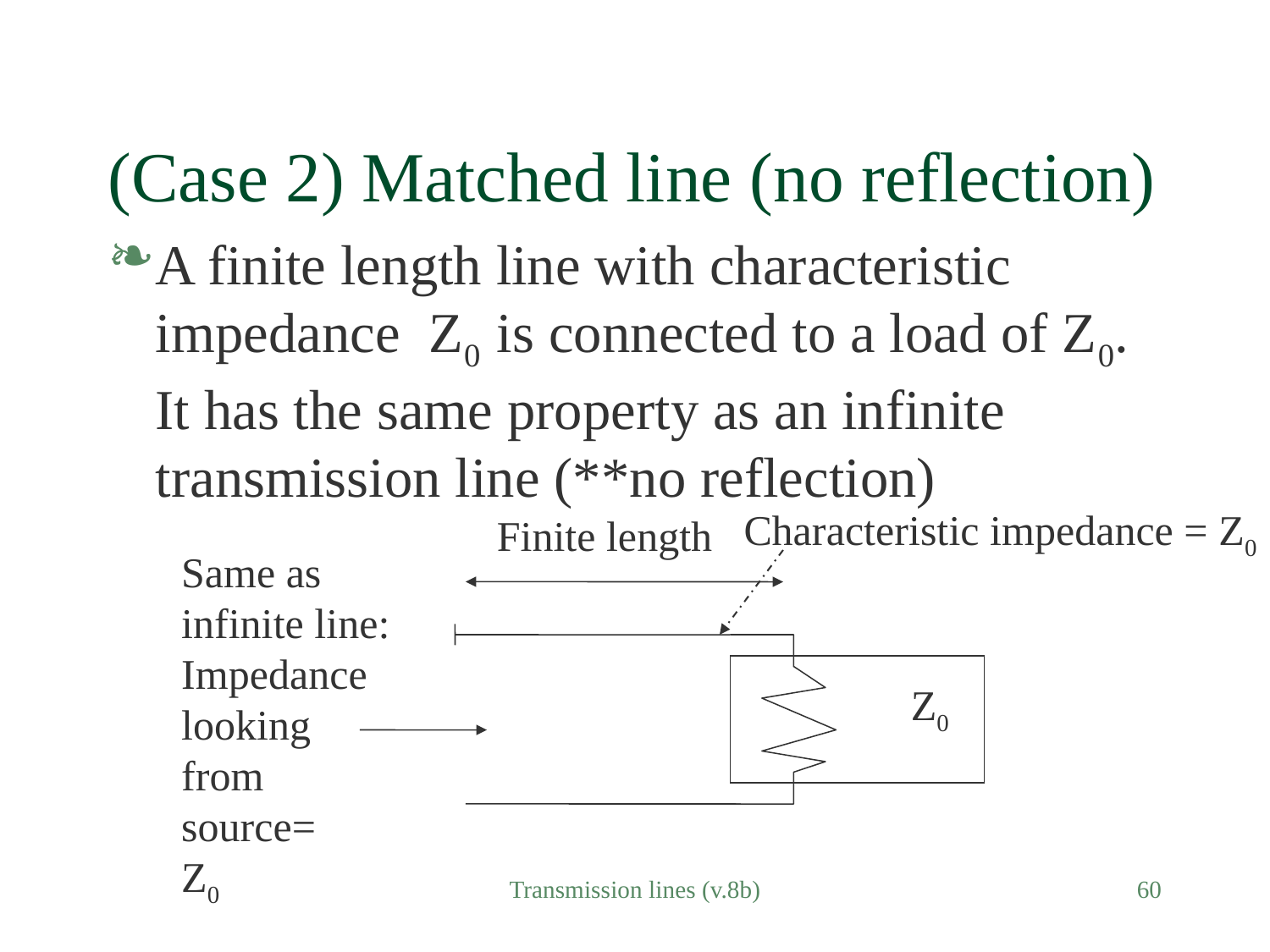

# (Case 2) Matched line (no reflection)
A finite length line with characteristic impedance  Z0  is connected to a load of Z0. It has the same property as an infinite transmission line (**no reflection)

Characteristic impedance = Z0
Finite length
Same as
infinite line:
Impedance
looking
from
source=
Z0

Z0

Transmission lines (v.8b)
60